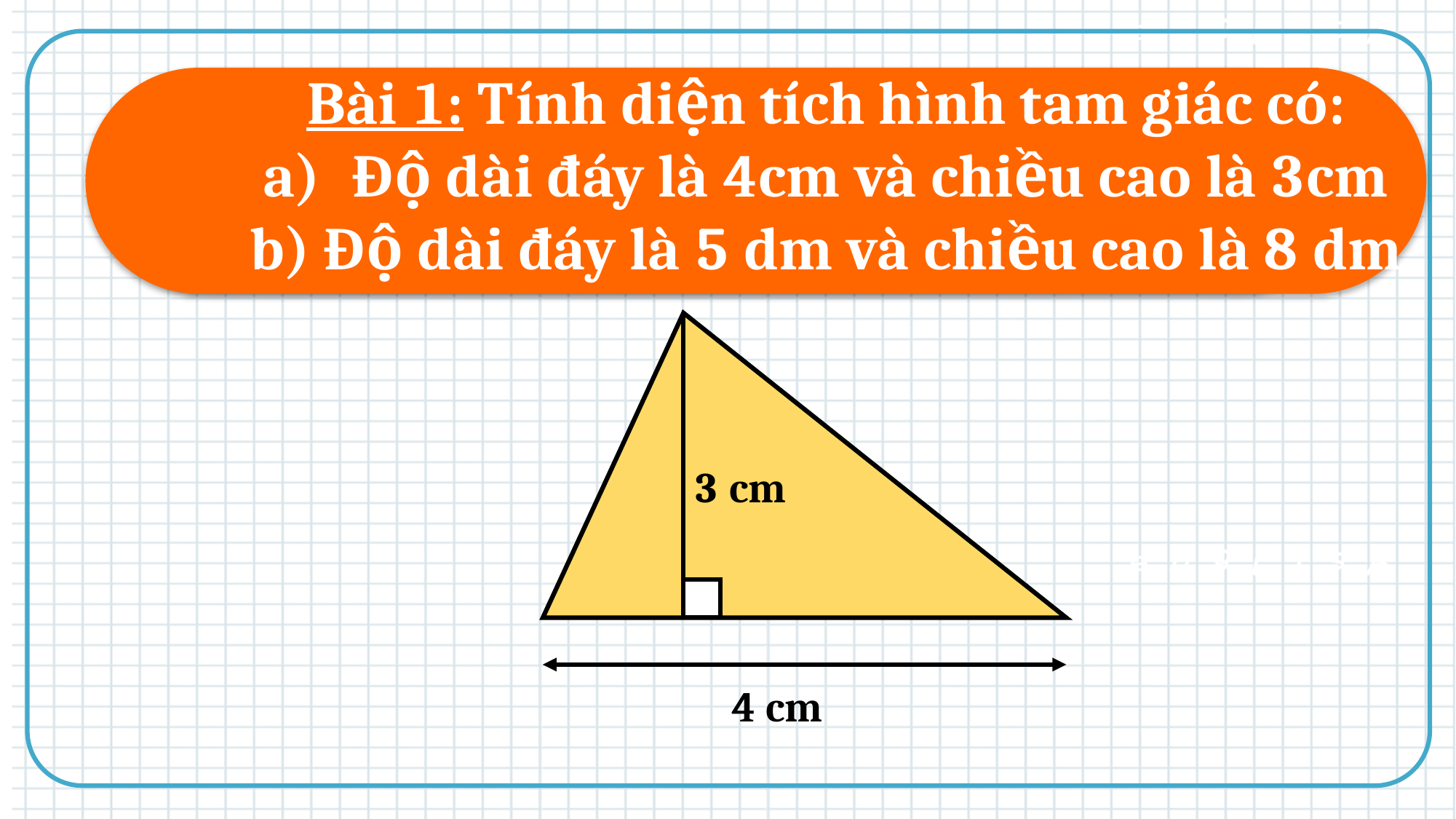

Bài 1: Tính diện tích hình tam giác có:
Độ dài đáy là 4cm và chiều cao là 3cm
b) Độ dài đáy là 5 dm và chiều cao là 8 dm

Bài 1: Tính diện tích hình tam giác có:
a) Độ dài đáy là 4cm và chiều cao là 3cm

3 cm
4 cm